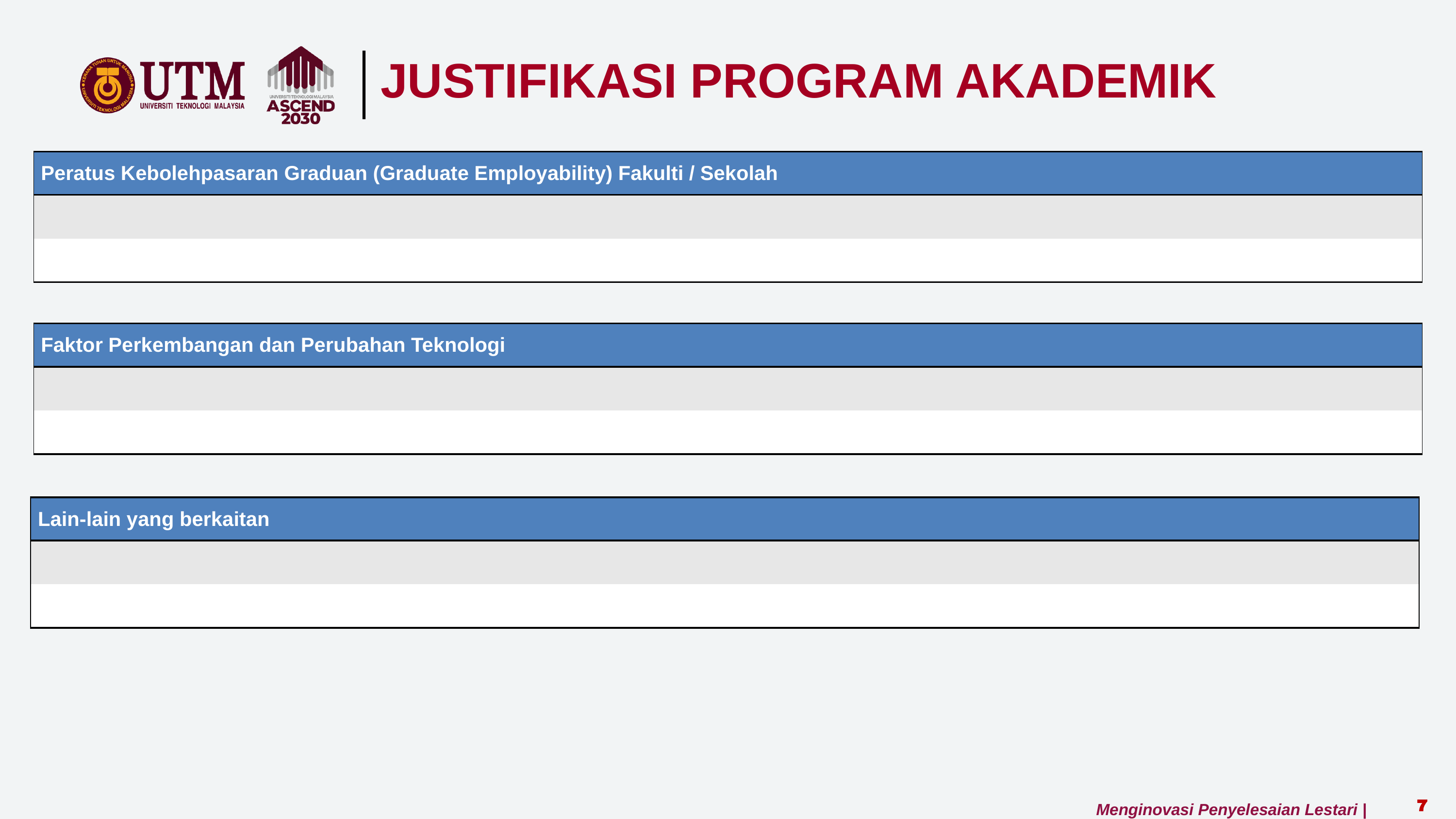

JUSTIFIKASI PROGRAM AKADEMIK
| Peratus Kebolehpasaran Graduan (Graduate Employability) Fakulti / Sekolah |
| --- |
|  |
|  |
| Faktor Perkembangan dan Perubahan Teknologi |
| --- |
|  |
|  |
| Lain-lain yang berkaitan |
| --- |
|  |
|  |